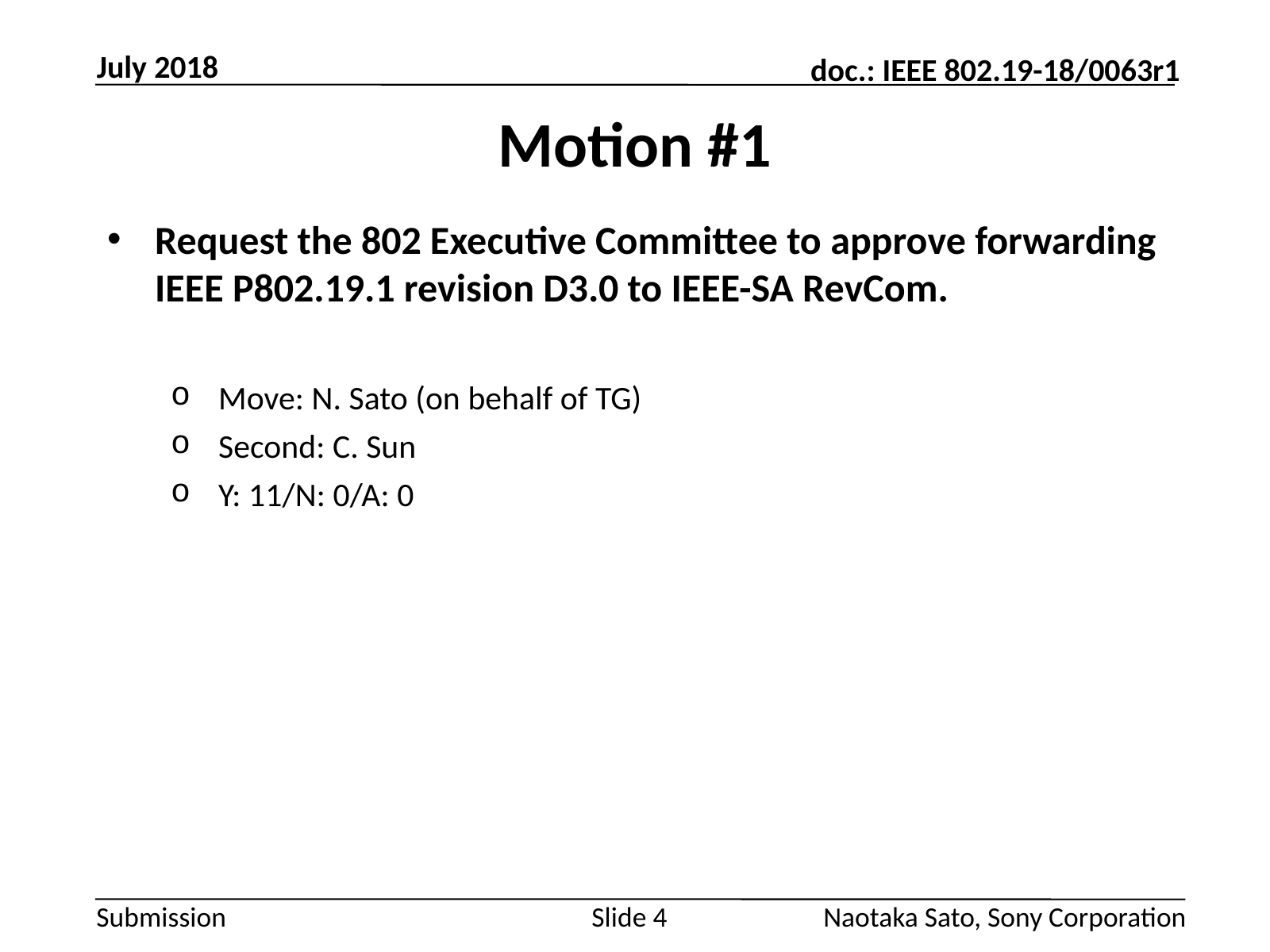

July 2018
# Motion #1
Request the 802 Executive Committee to approve forwarding IEEE P802.19.1 revision D3.0 to IEEE-SA RevCom.

Move: N. Sato (on behalf of TG)
Second: C. Sun
Y: 11/N: 0/A: 0

Slide 4
Naotaka Sato, Sony Corporation